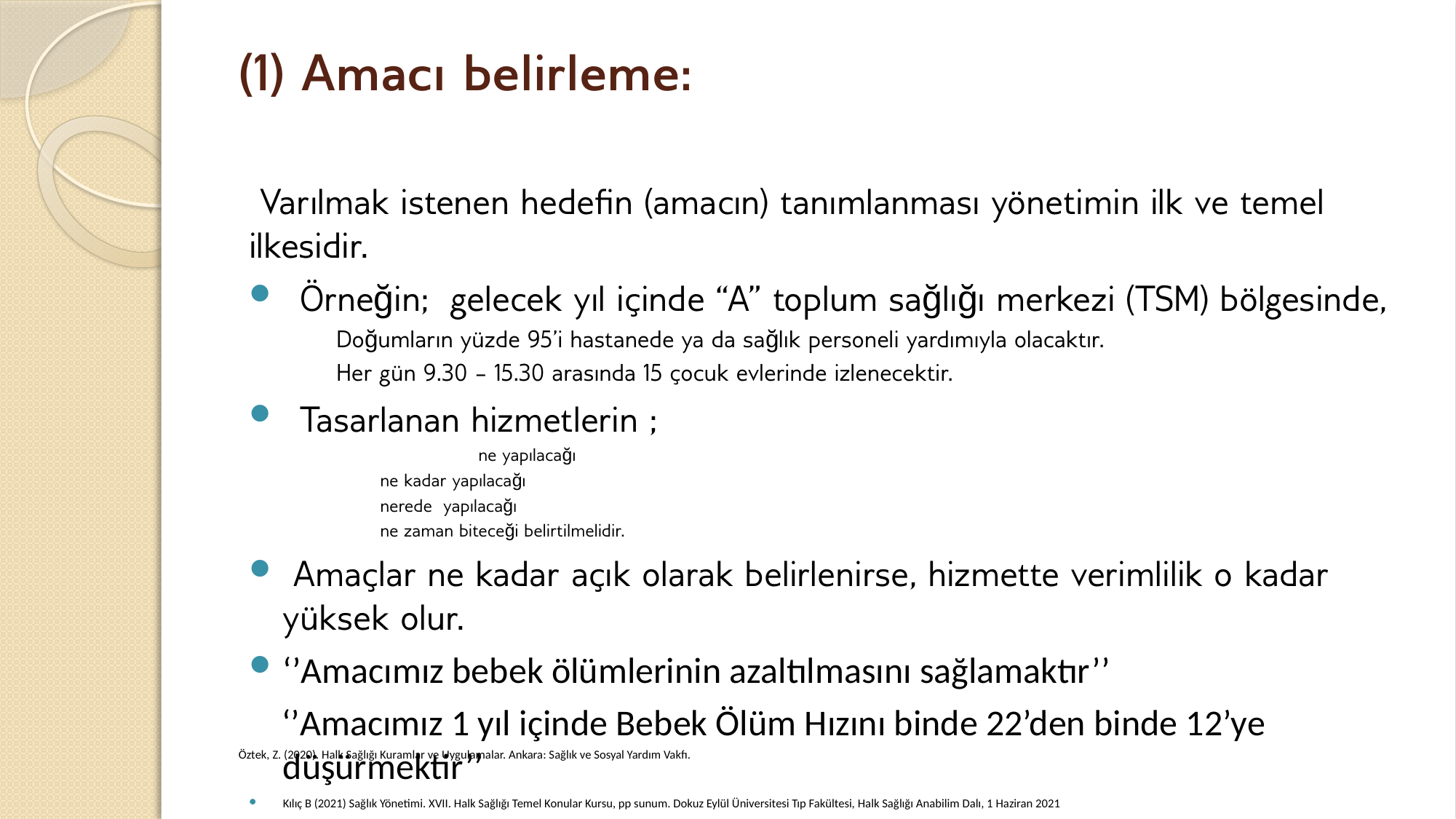

# (1) Amacı belirleme:
 Varılmak istenen hedefin (amacın) tanımlanması yönetimin ilk ve temel ilkesidir.
  Örneğin;  gelecek yıl içinde “A” toplum sağlığı merkezi (TSM) bölgesinde,
Doğumların yüzde 95’i hastanede ya da sağlık personeli yardımıyla olacaktır.
Her gün 9.30 – 15.30 arasında 15 çocuk evlerinde izlenecektir.
  Tasarlanan hizmetlerin ;
	      ne yapılacağı
        ne kadar yapılacağı
        nerede  yapılacağı
        ne zaman biteceği belirtilmelidir.
 Amaçlar ne kadar açık olarak belirlenirse, hizmette verimlilik o kadar yüksek olur.
‘’Amacımız bebek ölümlerinin azaltılmasını sağlamaktır’’
    ‘’Amacımız 1 yıl içinde Bebek Ölüm Hızını binde 22’den binde 12’ye düşürmektir’’
Kılıç B (2021) Sağlık Yönetimi. XVII. Halk Sağlığı Temel Konular Kursu, pp sunum. Dokuz Eylül Üniversitesi Tıp Fakültesi, Halk Sağlığı Anabilim Dalı, 1 Haziran 2021

Öztek, Z. (2020). Halk Sağlığı Kuramlar ve Uygulamalar. Ankara: Sağlık ve Sosyal Yardım Vakfı.